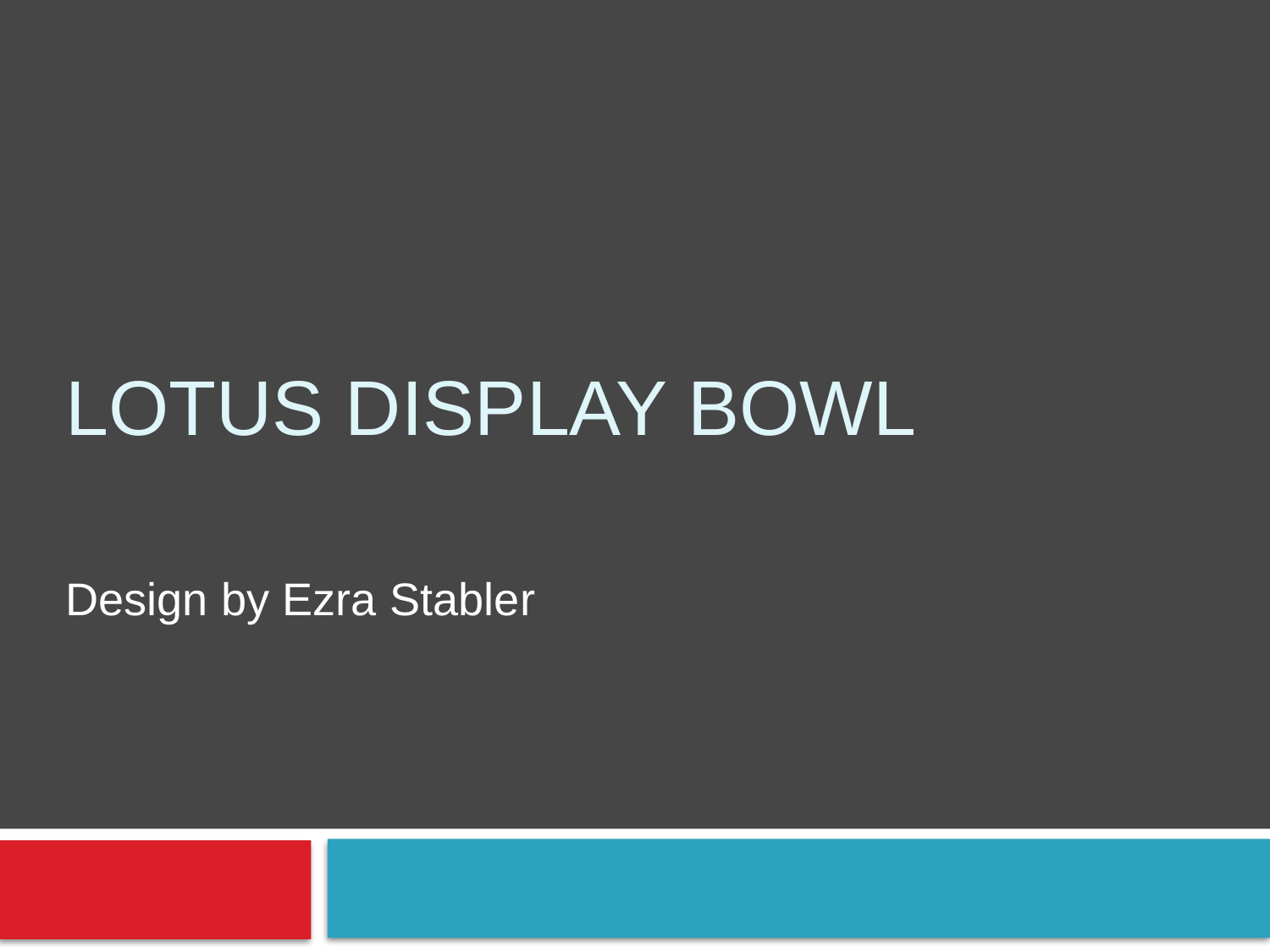

# Lotus Display bowl
Design by Ezra Stabler